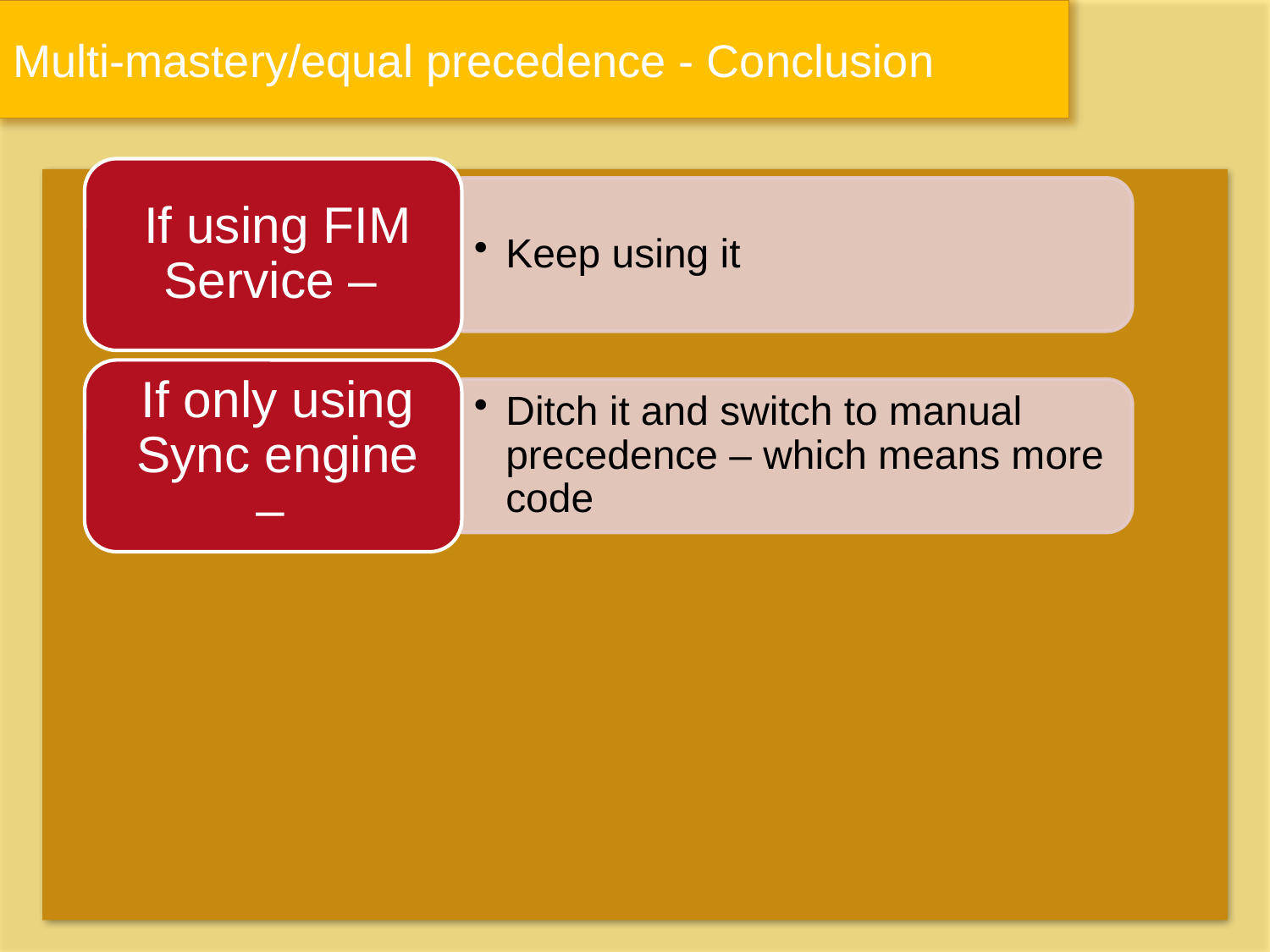

Multi-mastery/equal precedence - Conclusion
Keep using it
If using FIM Service –
Ditch it and switch to manual precedence – which means more code
If only using Sync engine –